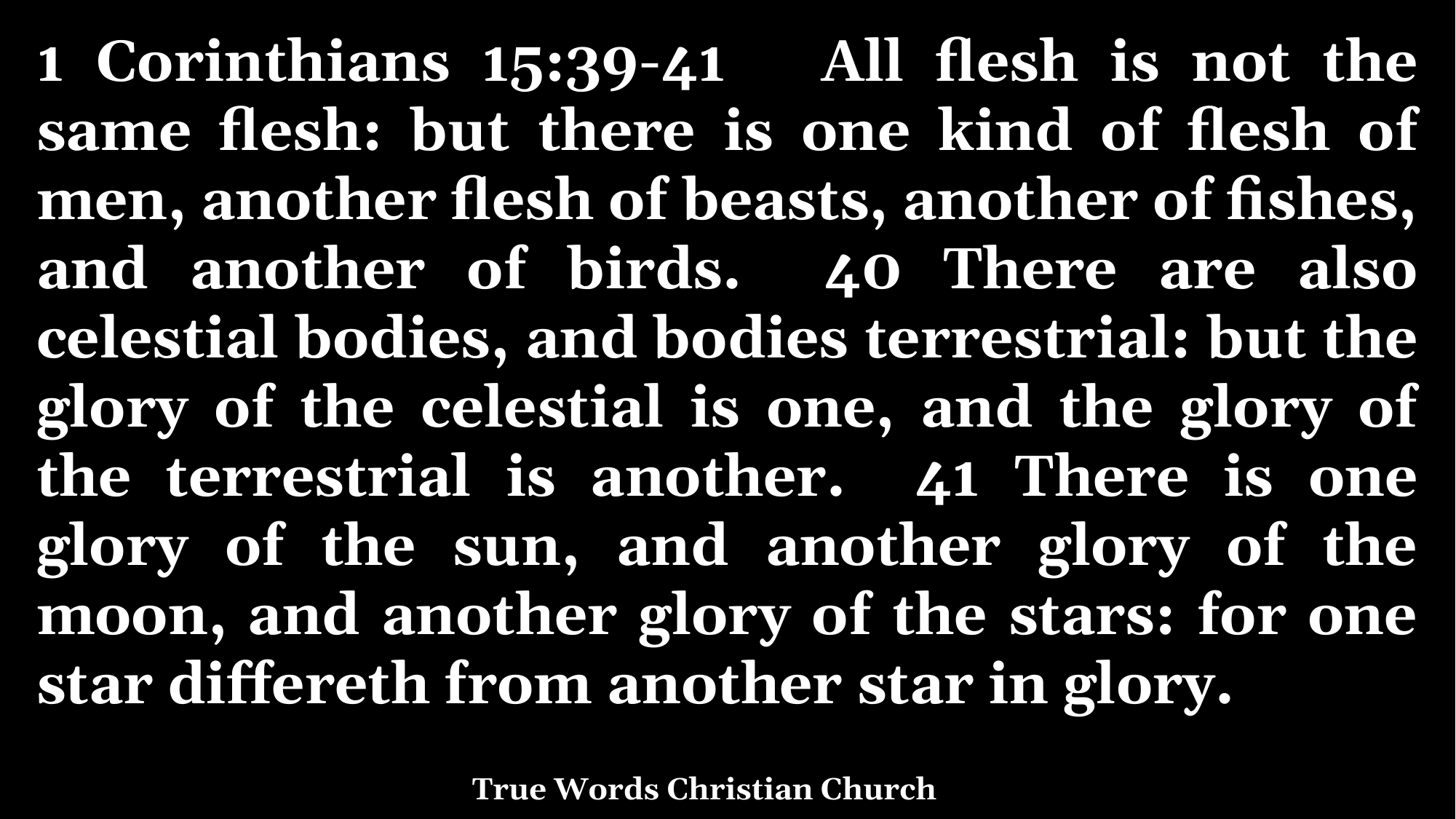

1 Corinthians 15:39-41   All flesh is not the same flesh: but there is one kind of flesh of men, another flesh of beasts, another of fishes, and another of birds.  40 There are also celestial bodies, and bodies terrestrial: but the glory of the celestial is one, and the glory of the terrestrial is another.  41 There is one glory of the sun, and another glory of the moon, and another glory of the stars: for one star differeth from another star in glory.
True Words Christian Church